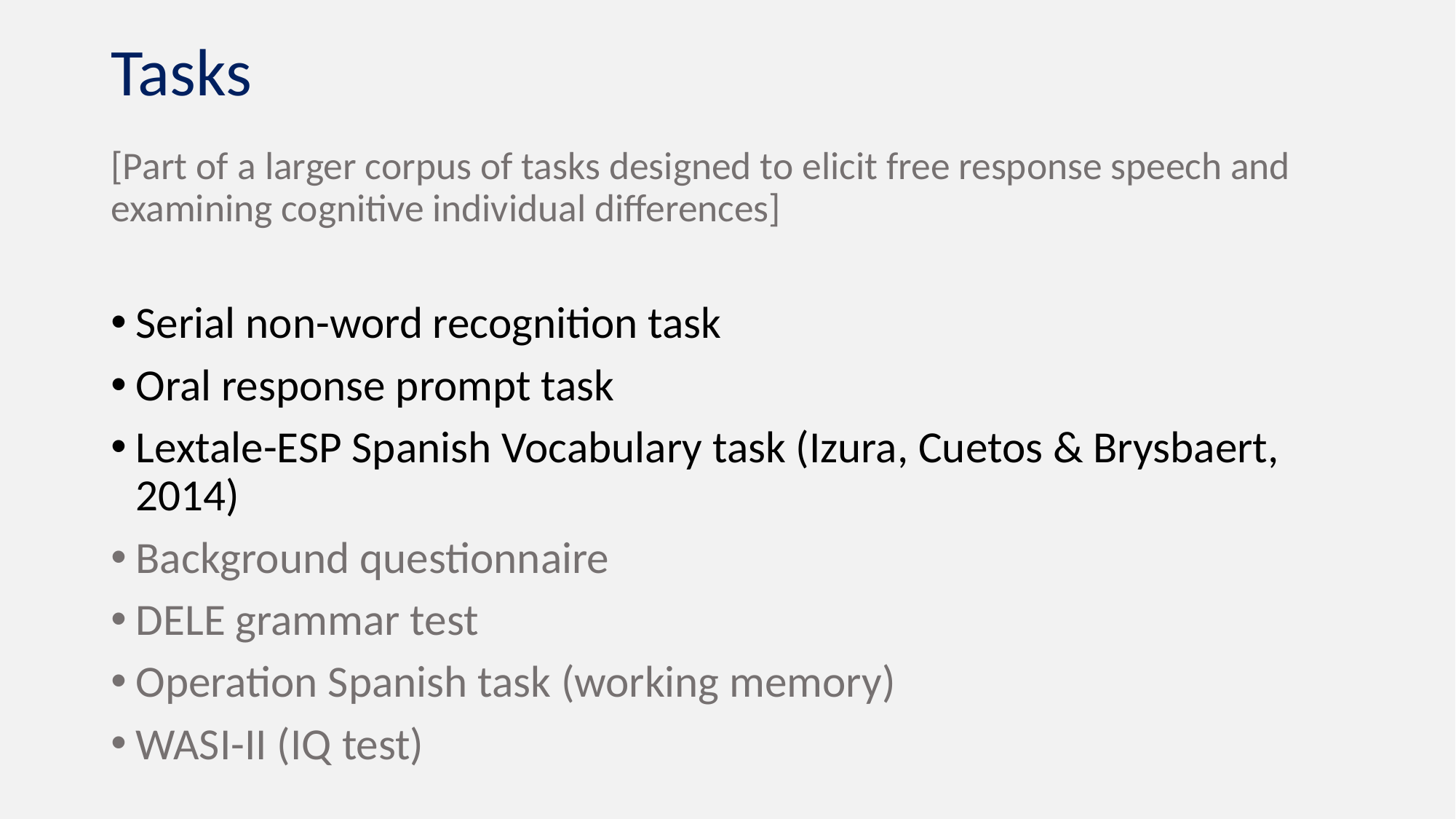

# Tasks
[Part of a larger corpus of tasks designed to elicit free response speech and examining cognitive individual differences]

Serial non-word recognition task
Oral response prompt task
Lextale-ESP Spanish Vocabulary task (Izura, Cuetos & Brysbaert, 2014)
Background questionnaire
DELE grammar test
Operation Spanish task (working memory)
WASI-II (IQ test)